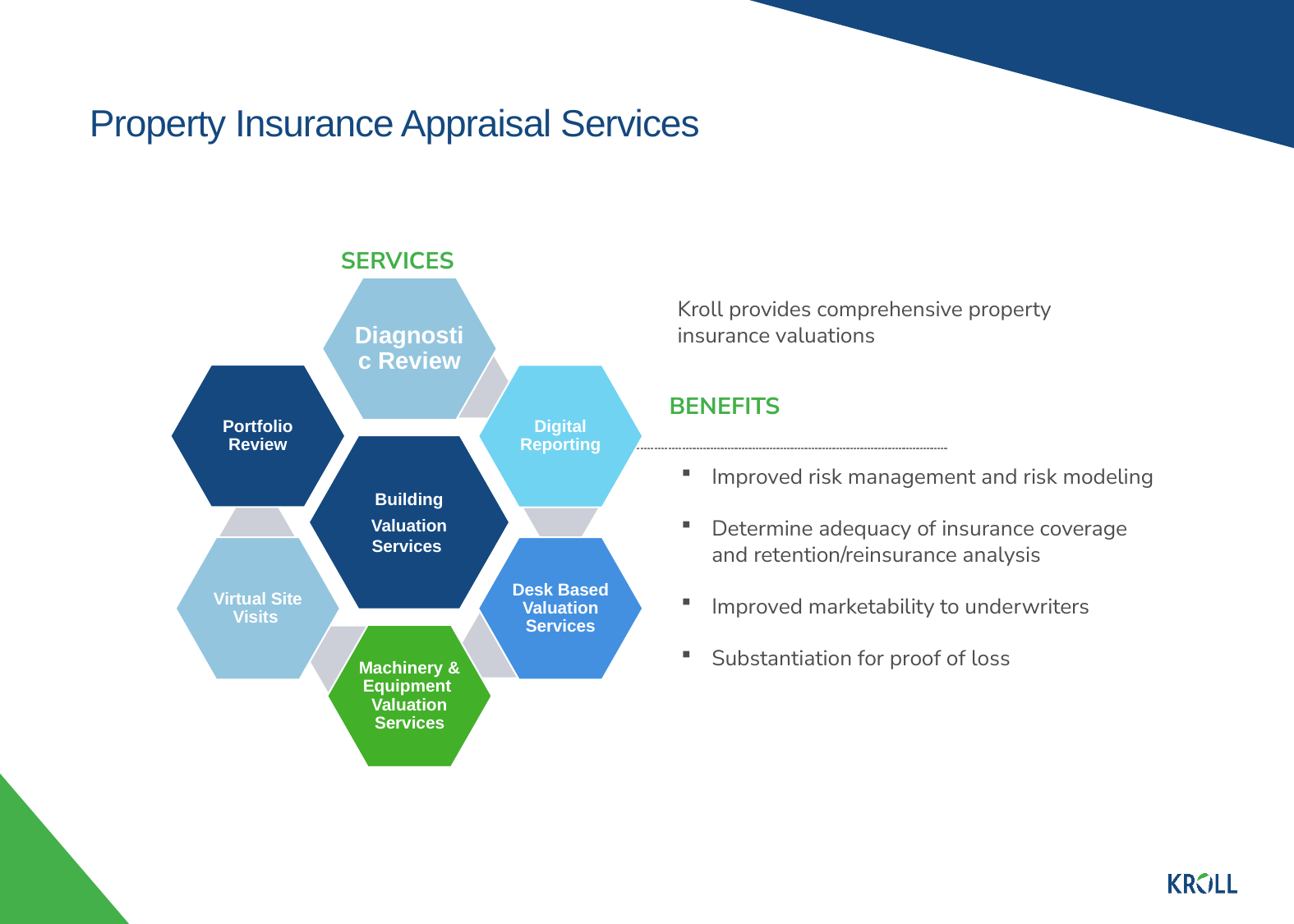

# Property Insurance Appraisal Services
SERVICES
Building
Valuation Services
Diagnostic Review
Digital Reporting
Desk Based Valuation Services
Machinery & Equipment  Valuation Services
Virtual Site Visits
Portfolio Review
Kroll provides comprehensive property insurance valuations
BENEFITS
Improved risk management and risk modeling

Determine adequacy of insurance coverage and retention/reinsurance analysis

Improved marketability to underwriters

Substantiation for proof of loss